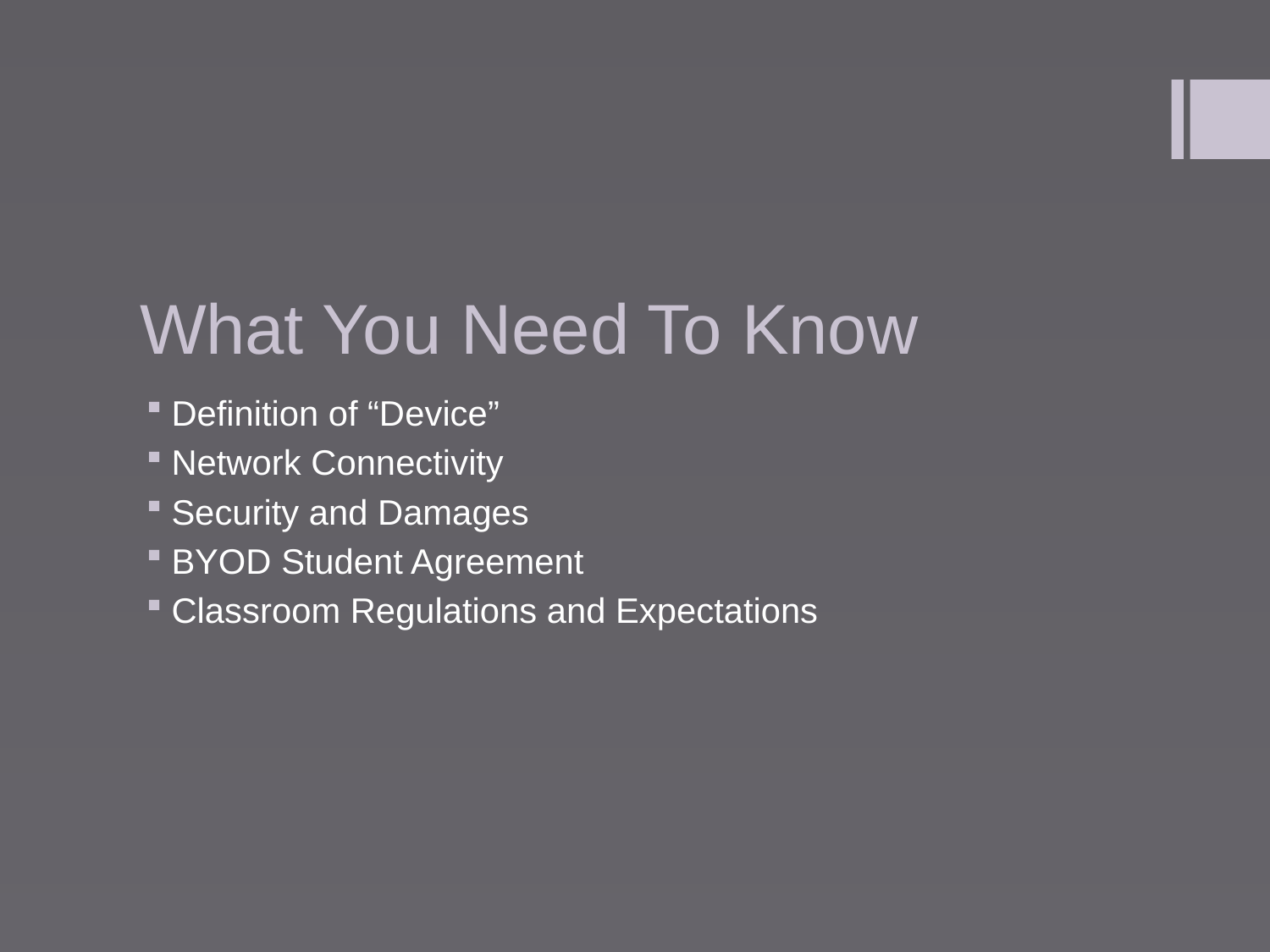

# What You Need To Know
Definition of “Device”
Network Connectivity
Security and Damages
BYOD Student Agreement
Classroom Regulations and Expectations